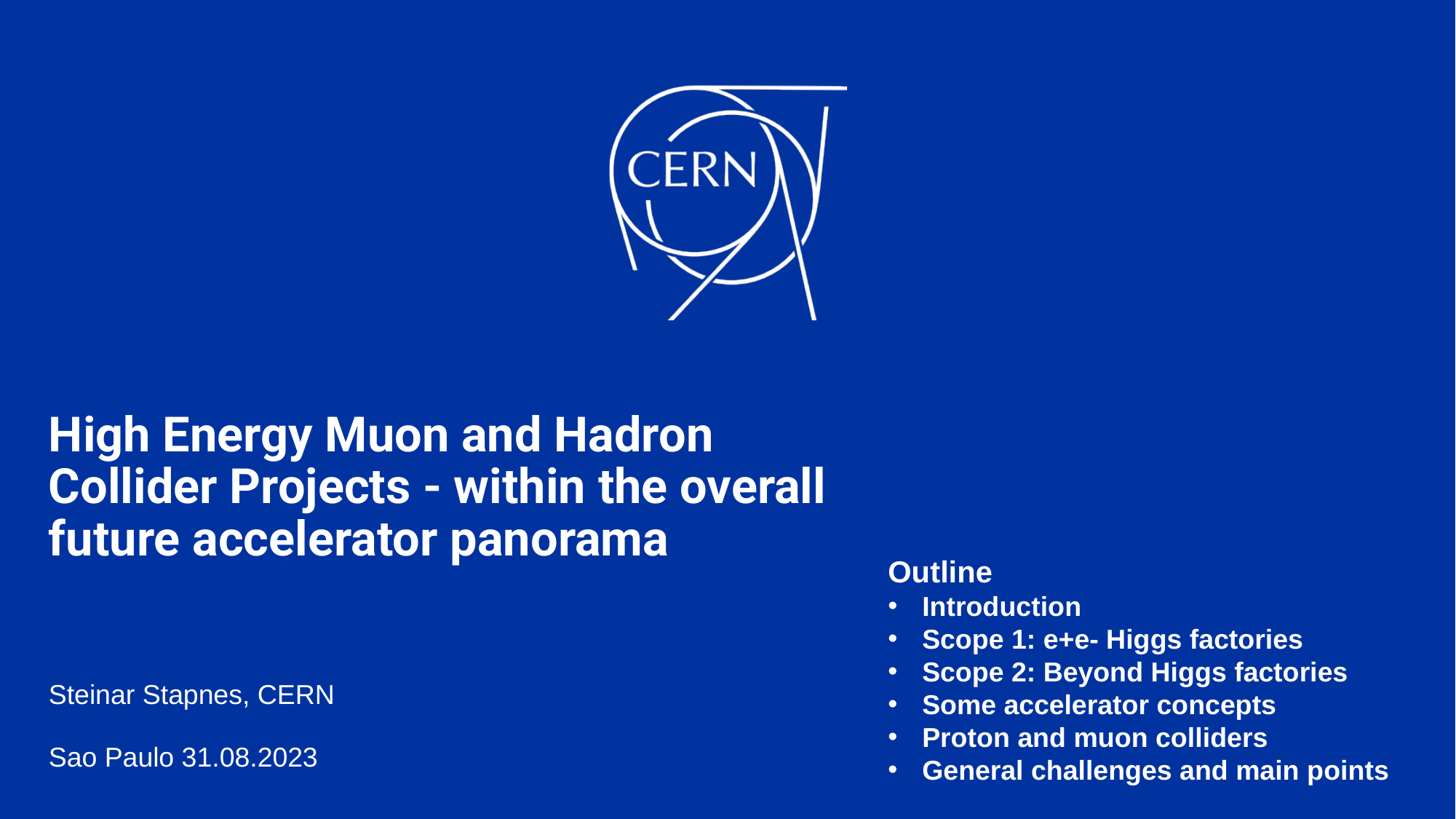

# High Energy Muon and Hadron Collider Projects - within the overall future accelerator panorama
Outline
Introduction
Scope 1: e+e- Higgs factories
Scope 2: Beyond Higgs factories
Some accelerator concepts
Proton and muon colliders
General challenges and main points

Steinar Stapnes, CERN
Sao Paulo 31.08.2023